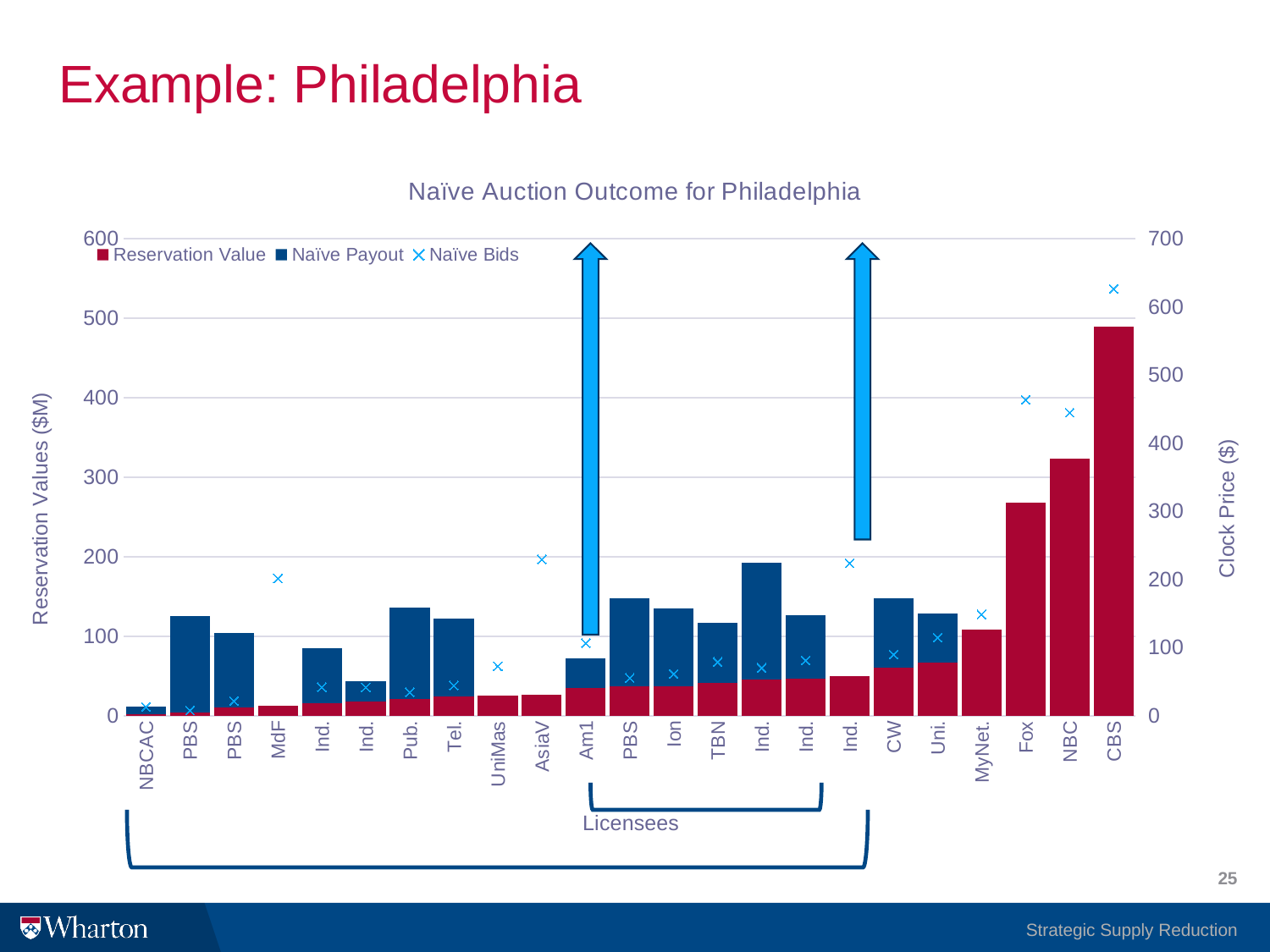

# Example: Philadelphia

### Chart: Naïve Auction Outcome for Philadelphia

| Category | Reservation Value |  | Naïve Bids |
|---|---|---|---|
| NBCAC | 2.0971701 | 9.486605940000002 | 13.155 |
| PBS | 4.553599621999999 | 120.870863278 | 8.0522 |
| PBS | 10.2167408 | 93.6696952 | 21.812 |
| MdF | 13.05793482 | 0.0 | 201.53 |
| Ind. | 16.06700953 | 68.98280177000001 | 41.899 |
| Ind. | 18.114580380000003 | 25.574752319999998 | 41.682 |
| Pub. | 21.407974170000003 | 115.23906273000001 | 34.747 |
| Tel. | 24.48967507 | 97.74101182999999 | 44.437 |
| UniMas | 25.66930474 | 0.0 | 72.662 |
| AsiaV | 26.212302599999997 | 0.0 | 229.57 |
| Am1 | 34.8013323 | 37.53104040000001 | 106.71 |
| PBS | 37.162003920000004 | 111.14231537999997 | 55.576 |
| Ion | 37.595014379999995 | 97.73458991999998 | 61.614 |
| TBN | 41.802017629999995 | 75.33193507000001 | 79.151 |
| Ind. | 45.46696572 | 146.98289628 | 70.439 |
| Ind. | 46.45117973 | 80.00682456999999 | 81.469 |
| Ind. | 49.819741 | 0.0 | 224.06 |
| CW | 60.243069479999996 | 88.04128871999998 | 90.106 |
| Uni. | 66.6748832 | 61.870165 | 115.04 |
| MyNet. | 108.1179055 | 0.0 | 148.81 |
| Fox | 268.1550384 | 0.0 | 463.92 |
| NBC | 323.6975151 | 0.0 | 444.89 |
| CBS | 489.7251079999999 | 0.0 | 626.8 |

25
Strategic Supply Reduction